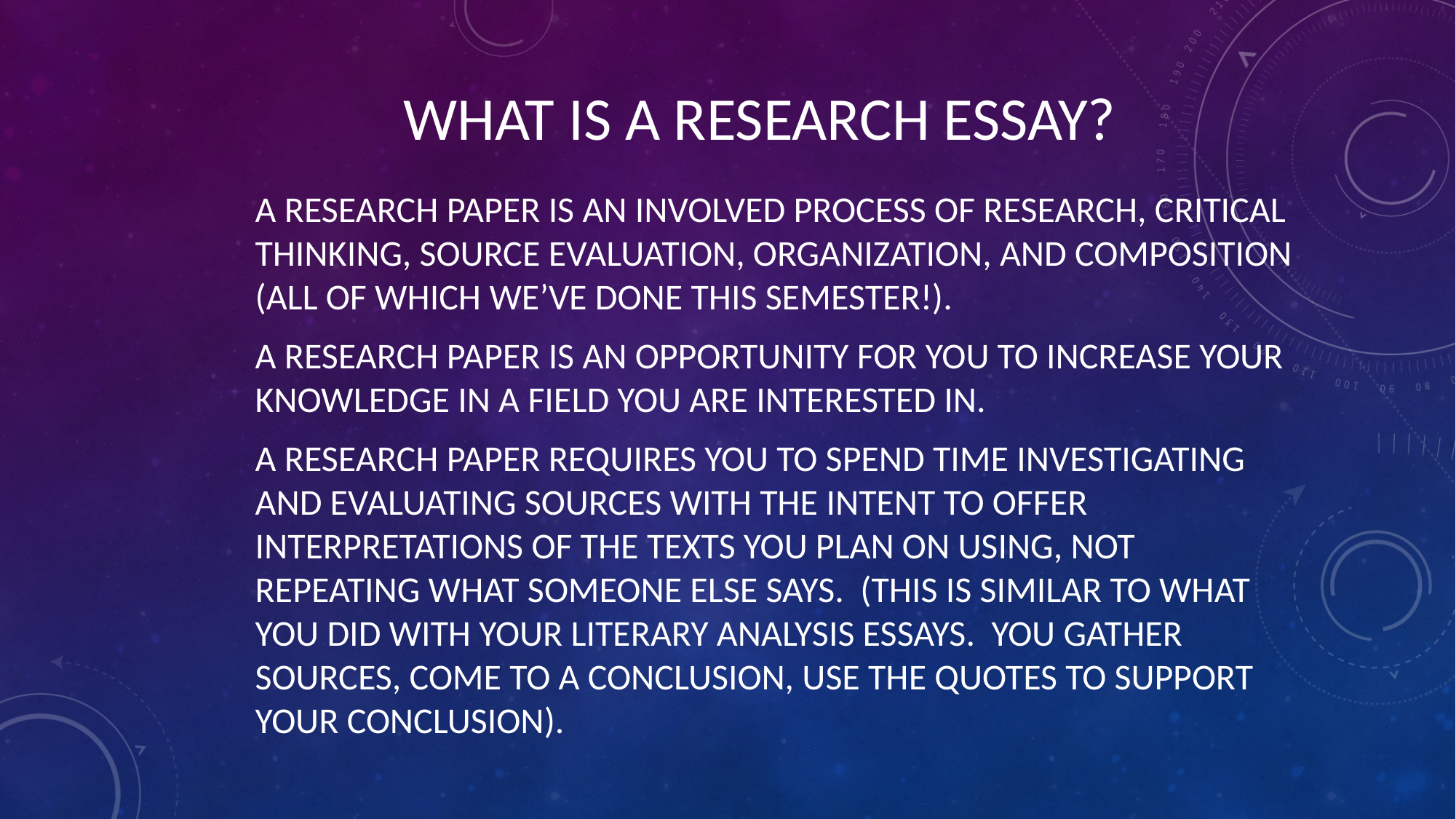

# What is a research essay?
A research paper is an involved process of research, critical thinking, source evaluation, organization, and composition (all of which we’ve done this semester!).
A research paper is an opportunity for you to increase your knowledge in a field you are interested in.
A research paper requires you to spend time investigating and evaluating sources with the intent to offer interpretations of the texts you plan on using, NOT repeating what someone else says.  (This is similar to what you did with your literary analysis essays.  You gather sources, come to a conclusion, use the quotes to support your conclusion).